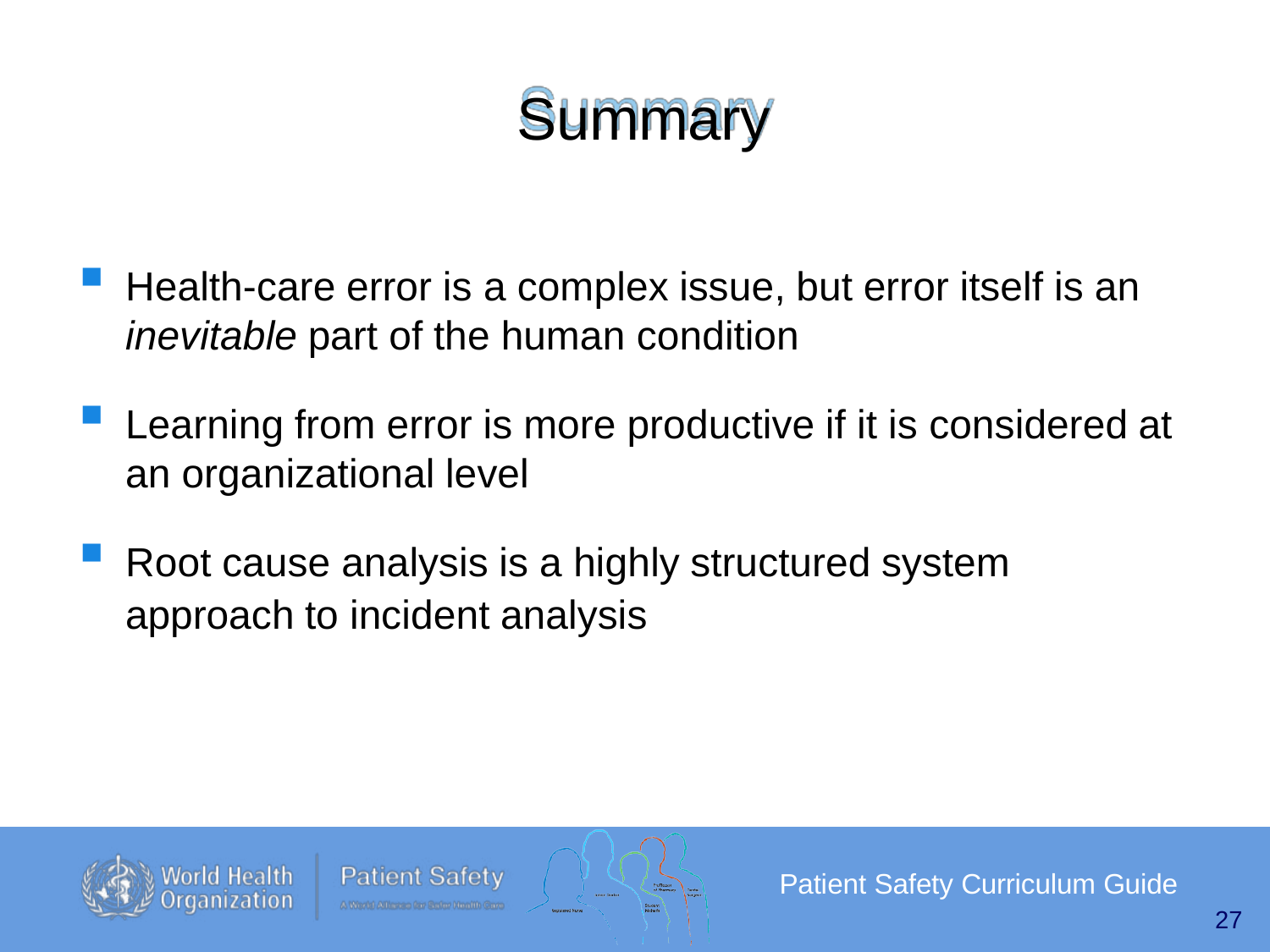

# Summary
Health-care error is a complex issue, but error itself is an
inevitable part of the human condition

Learning from error is more productive if it is considered at an organizational level

Root cause analysis is a highly structured system
approach to incident analysis
Patient Safety Curriculum Guide
27